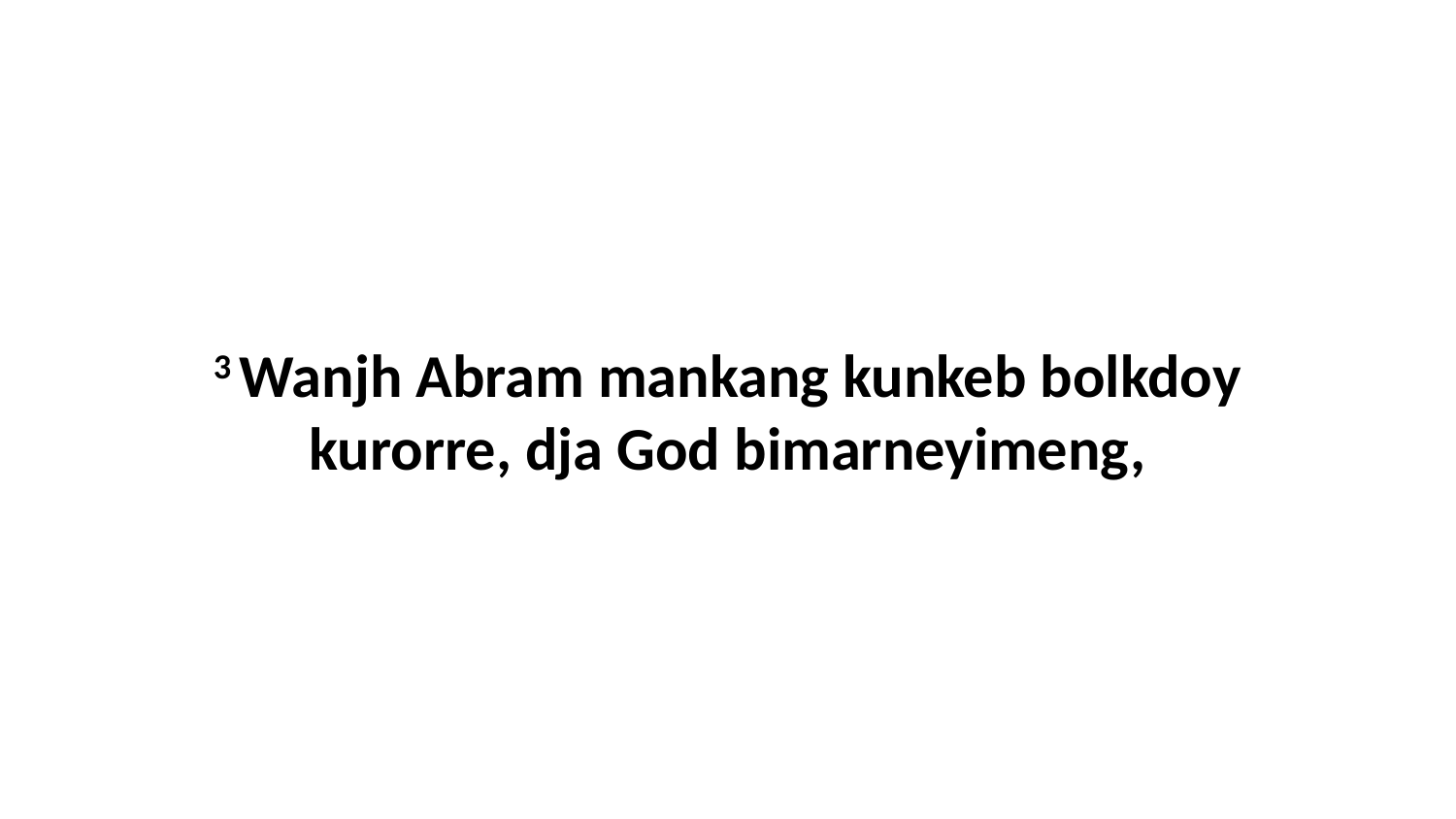

3 Wanjh Abram mankang kunkeb bolkdoy kurorre, dja God bimarneyimeng,